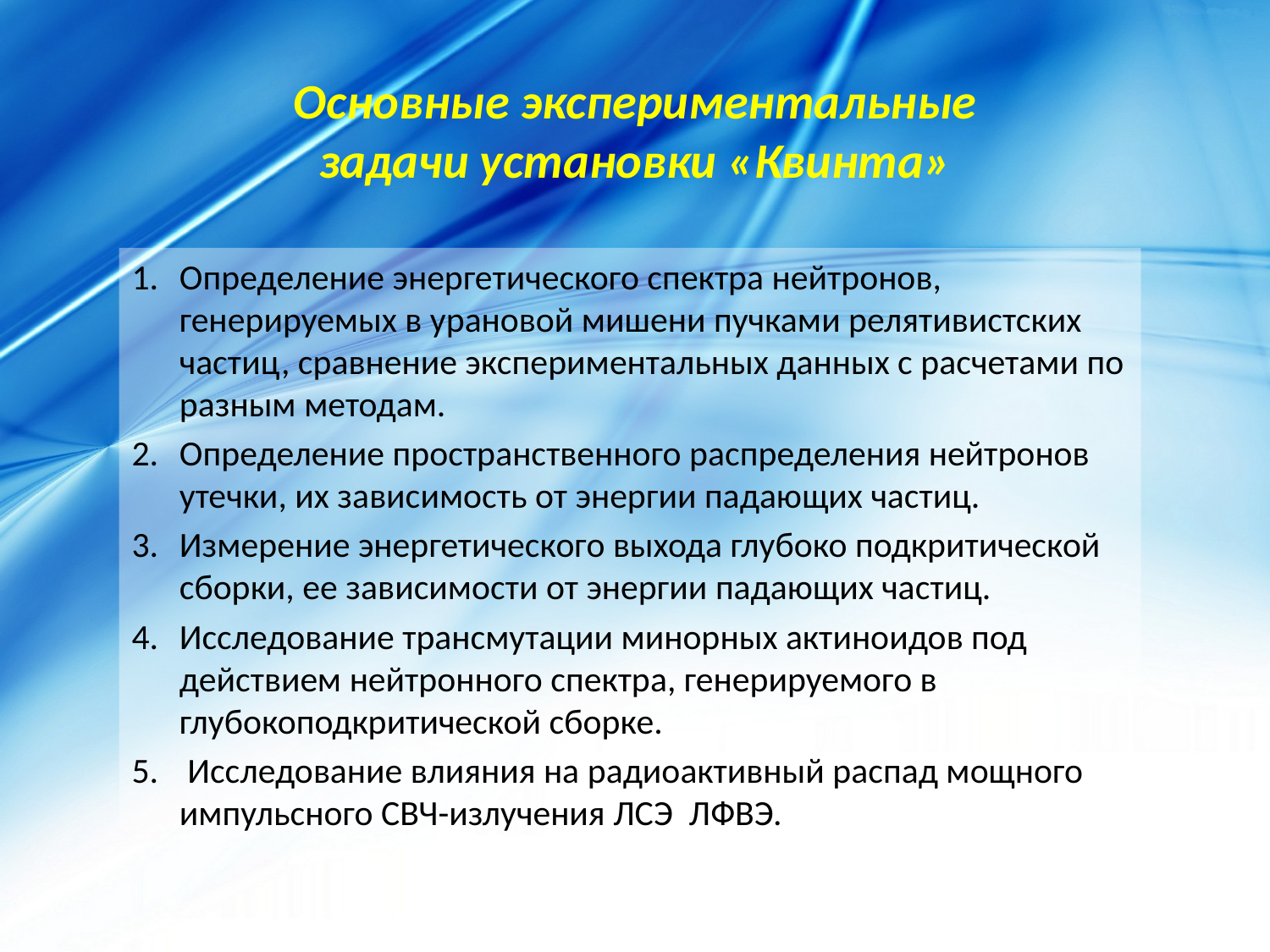

# Основные экспериментальные задачи установки «Квинта»
Определение энергетического спектра нейтронов, генерируемых в урановой мишени пучками релятивистских частиц, сравнение экспериментальных данных с расчетами по разным методам.
Определение пространственного распределения нейтронов утечки, их зависимость от энергии падающих частиц.
Измерение энергетического выхода глубоко подкритической сборки, ее зависимости от энергии падающих частиц.
Исследование трансмутации минорных актиноидов под действием нейтронного спектра, генерируемого в глубокоподкритической сборке.
 Исследование влияния на радиоактивный распад мощного импульсного СВЧ-излучения ЛСЭ  ЛФВЭ.